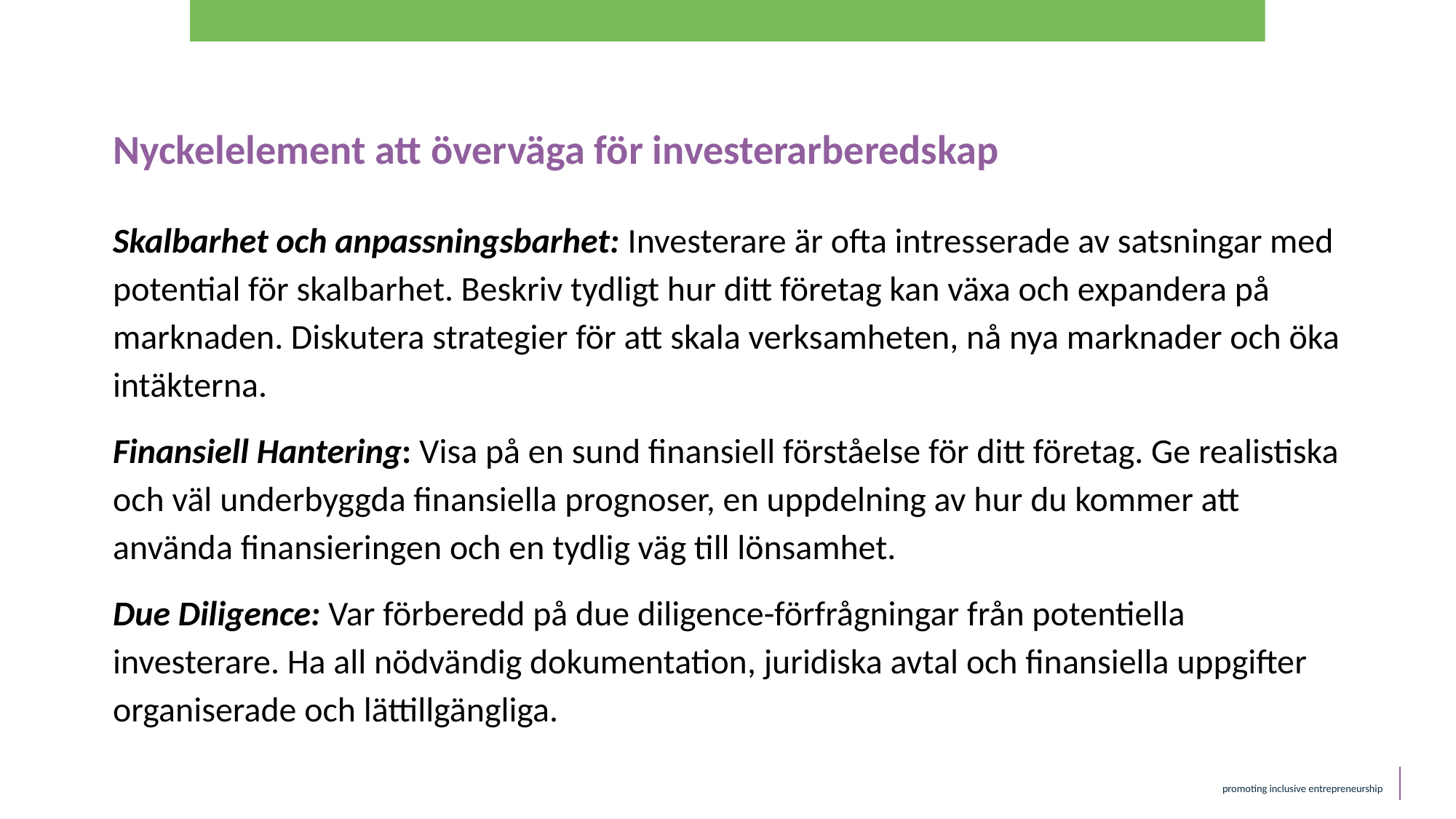

Nyckelelement att överväga för investerarberedskap

Skalbarhet och anpassningsbarhet: Investerare är ofta intresserade av satsningar med potential för skalbarhet. Beskriv tydligt hur ditt företag kan växa och expandera på marknaden. Diskutera strategier för att skala verksamheten, nå nya marknader och öka intäkterna.
Finansiell Hantering: Visa på en sund finansiell förståelse för ditt företag. Ge realistiska och väl underbyggda finansiella prognoser, en uppdelning av hur du kommer att använda finansieringen och en tydlig väg till lönsamhet.
Due Diligence: Var förberedd på due diligence-förfrågningar från potentiella investerare. Ha all nödvändig dokumentation, juridiska avtal och finansiella uppgifter organiserade och lättillgängliga.